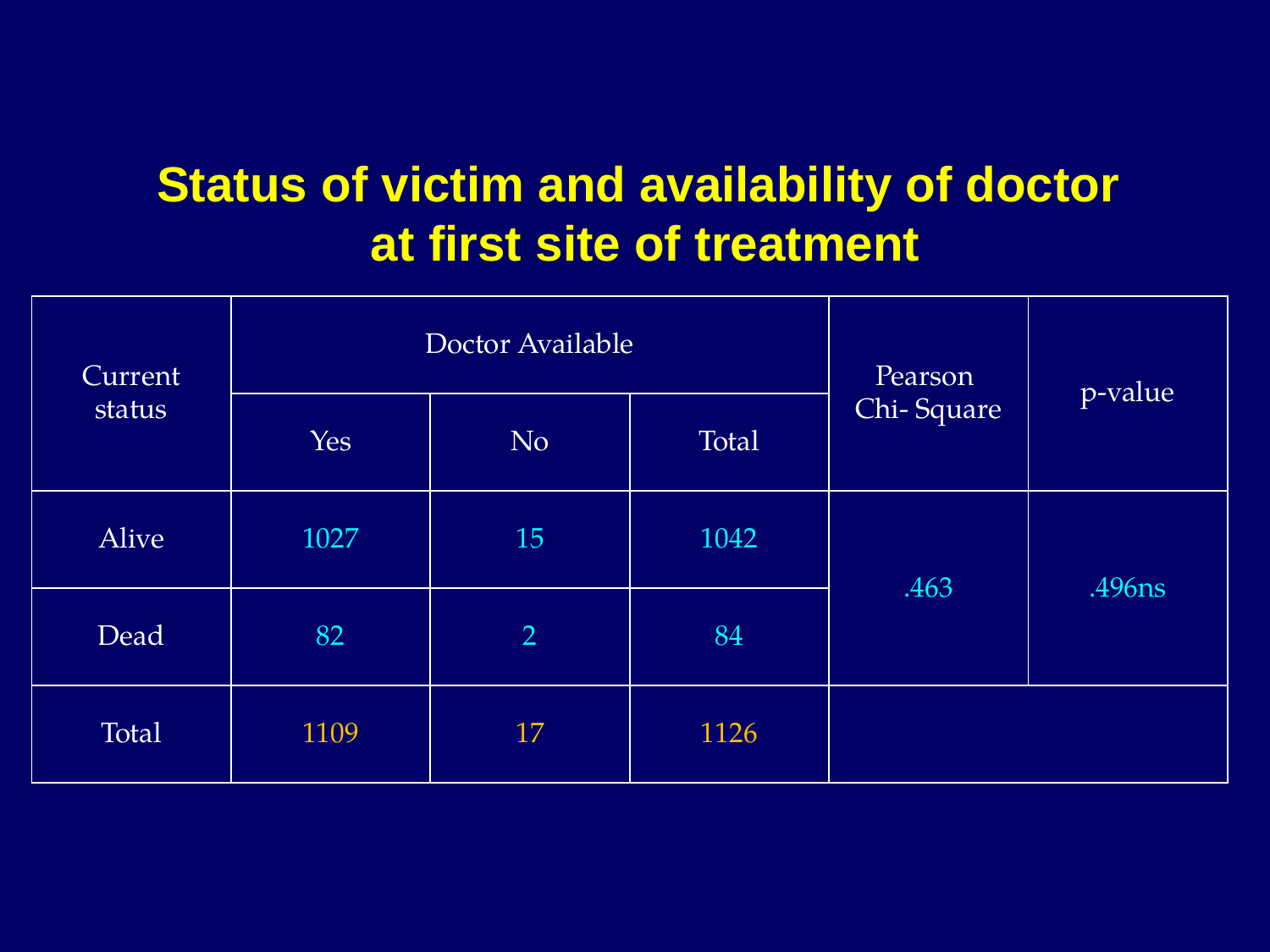

#
Status of victim and availability of doctor
at first site of treatment
| Current status | Doctor Available |  |  | Pearson Chi- Square | p-value |
| --- | --- | --- | --- | --- | --- |
|  | Yes | No | Total |  |  |
| Alive | 1027 | 15 | 1042 | .463 | .496ns |
| Dead | 82 | 2 | 84 |  |  |
| Total | 1109 | 17 | 1126 |  |  |